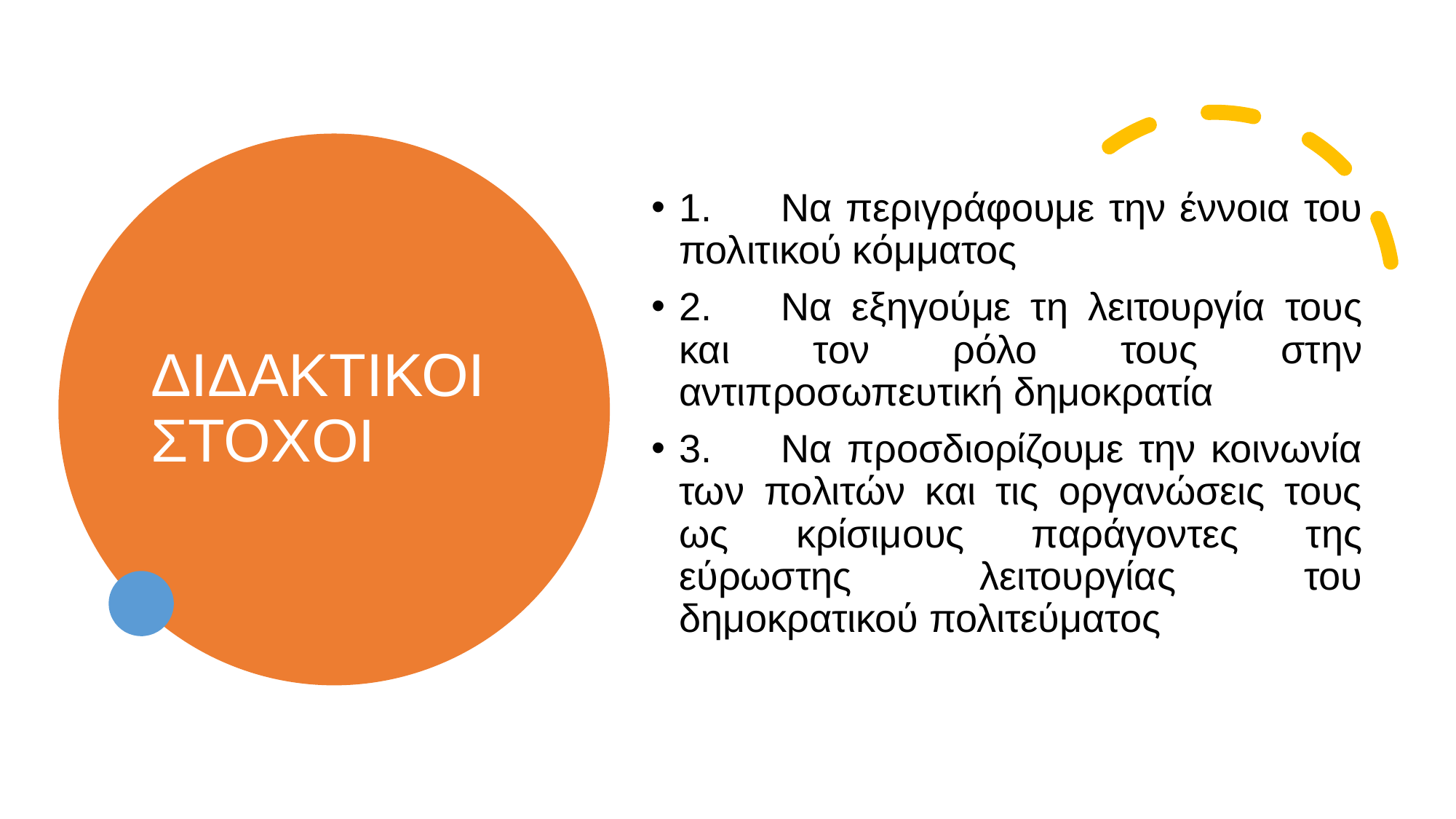

# ΔΙΔΑΚΤΙΚΟΙ ΣΤΟΧΟΙ
1.	Να περιγράφουμε την έννοια του πολιτικού κόμματος
2.	Να εξηγούμε τη λειτουργία τους και τον ρόλο τους στην αντιπροσωπευτική δημοκρατία
3.	Να προσδιορίζουμε την κοινωνία των πολιτών και τις οργανώσεις τους ως κρίσιμους παράγοντες της εύρωστης λειτουργίας του δημοκρατικού πολιτεύματος